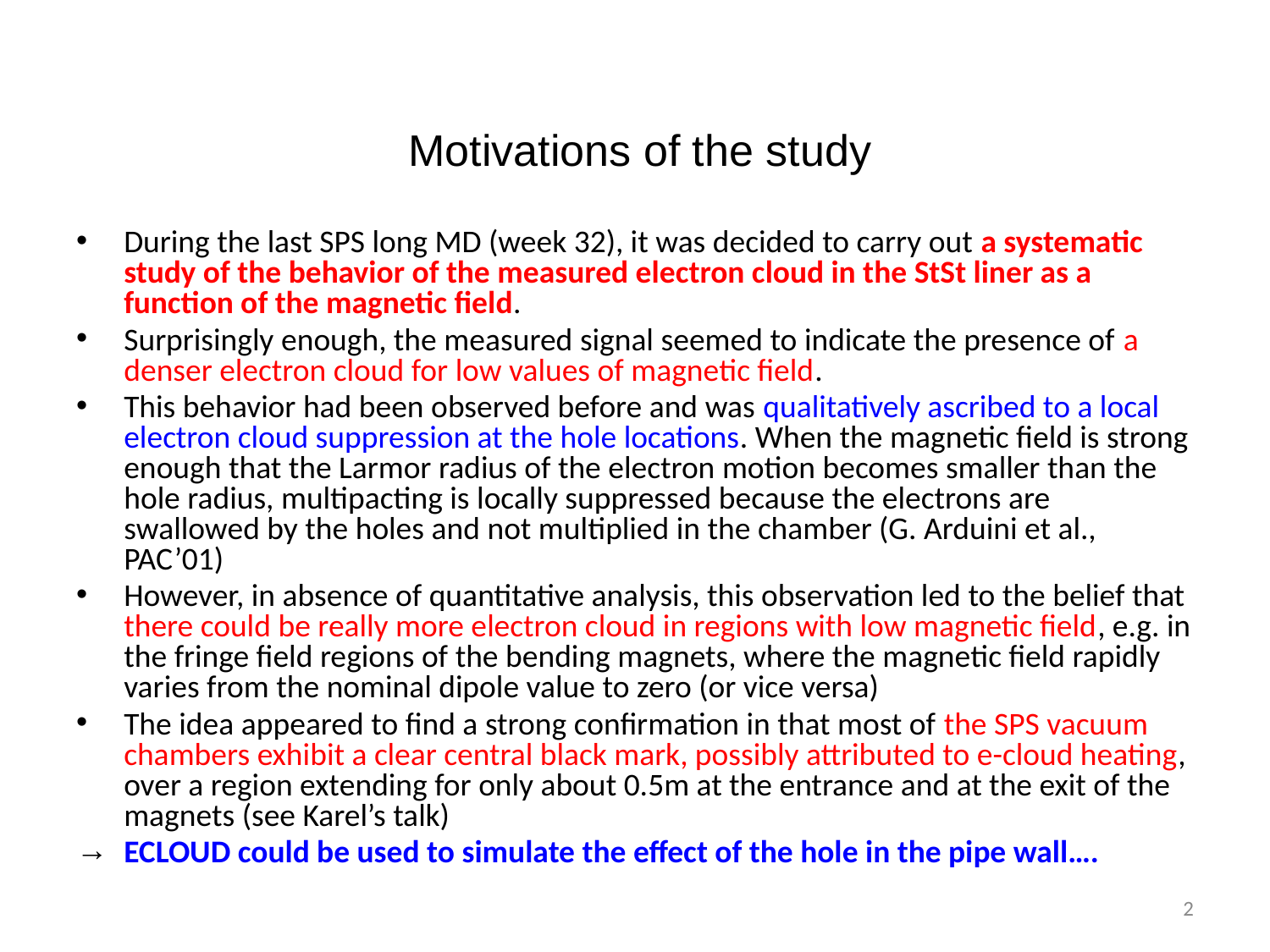

Motivations of the study
During the last SPS long MD (week 32), it was decided to carry out a systematic study of the behavior of the measured electron cloud in the StSt liner as a function of the magnetic field.
Surprisingly enough, the measured signal seemed to indicate the presence of a denser electron cloud for low values of magnetic field.
This behavior had been observed before and was qualitatively ascribed to a local electron cloud suppression at the hole locations. When the magnetic field is strong enough that the Larmor radius of the electron motion becomes smaller than the hole radius, multipacting is locally suppressed because the electrons are swallowed by the holes and not multiplied in the chamber (G. Arduini et al., PAC’01)
However, in absence of quantitative analysis, this observation led to the belief that there could be really more electron cloud in regions with low magnetic field, e.g. in the fringe field regions of the bending magnets, where the magnetic field rapidly varies from the nominal dipole value to zero (or vice versa)
The idea appeared to find a strong confirmation in that most of the SPS vacuum chambers exhibit a clear central black mark, possibly attributed to e-cloud heating, over a region extending for only about 0.5m at the entrance and at the exit of the magnets (see Karel’s talk)
ECLOUD could be used to simulate the effect of the hole in the pipe wall….
2